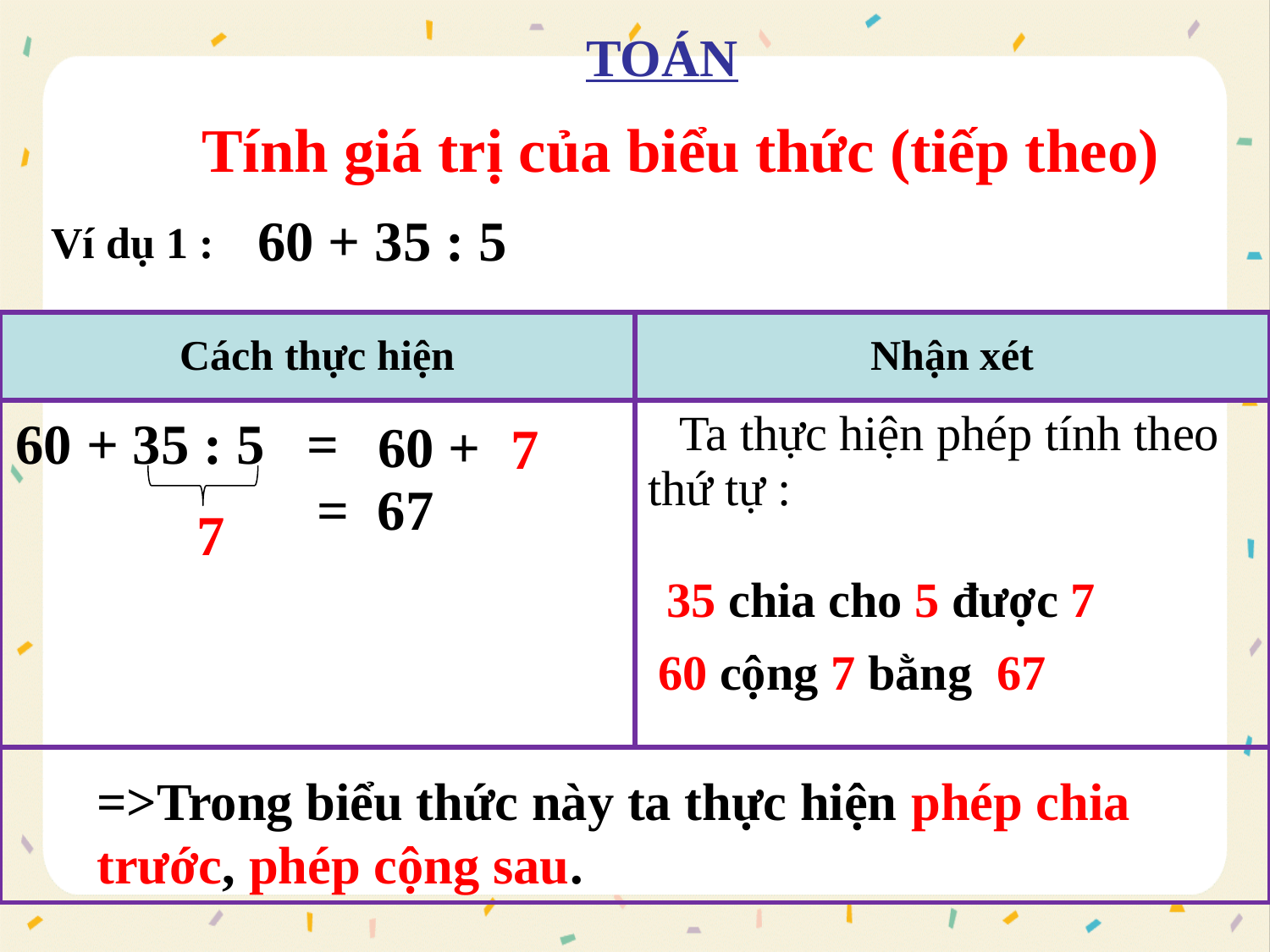

TOÁN
    Tính giá trị của biểu thức (tiếp theo)
60 + 35 : 5
Ví dụ 1 :
| Cách thực hiện | Nhận xét |
| --- | --- |
|  | Ta thực hiện phép tính theo thứ tự : |
|  |  |
60 + 35 : 5   =

60 +

7

=  67
7
35 chia cho 5 được 7
60 cộng 7 bằng  67
=>Trong biểu thức này ta thực hiện phép chia trước, phép cộng sau.